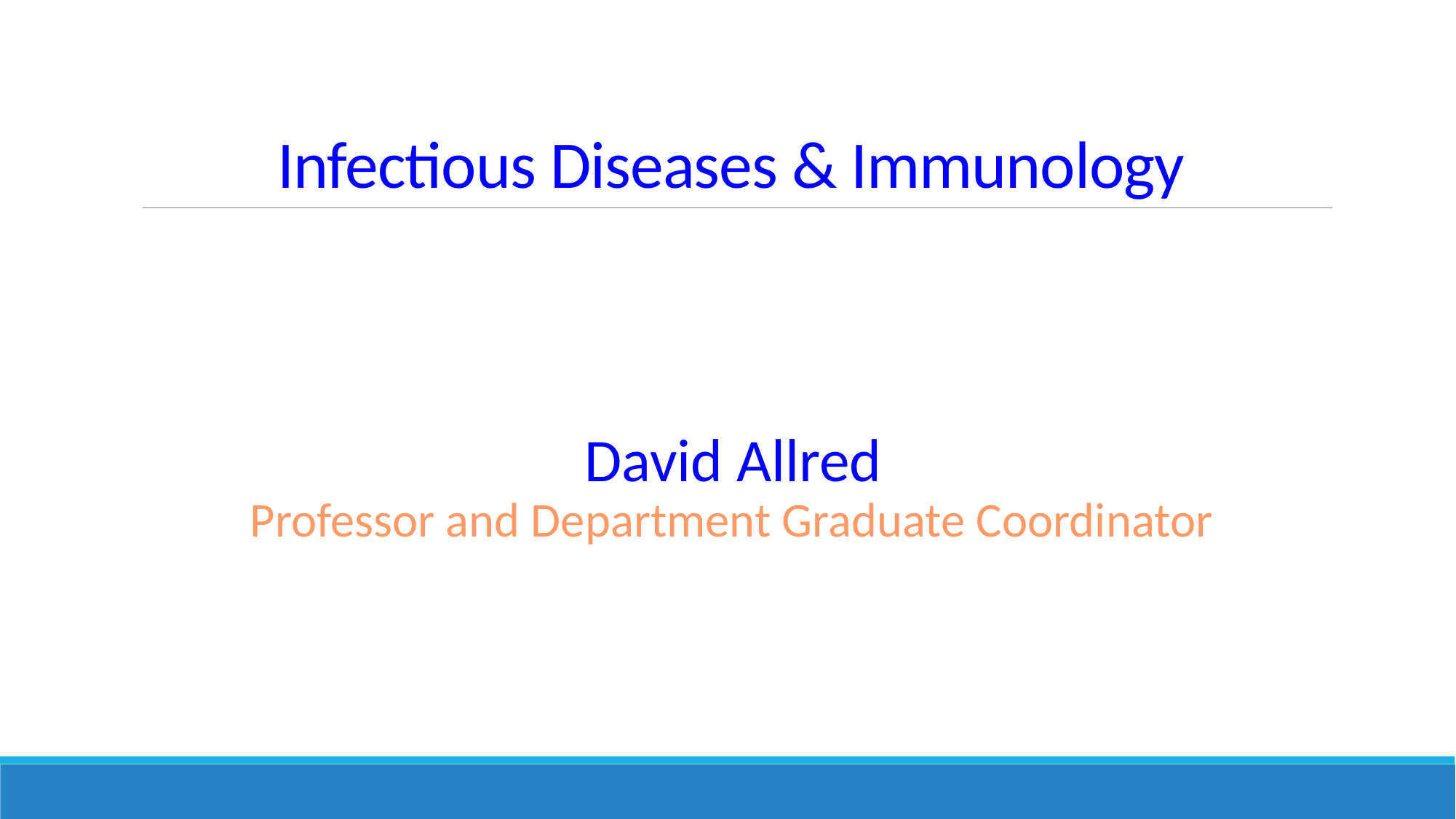

# Infectious Diseases & Immunology

David Allred
Professor and Department Graduate Coordinator